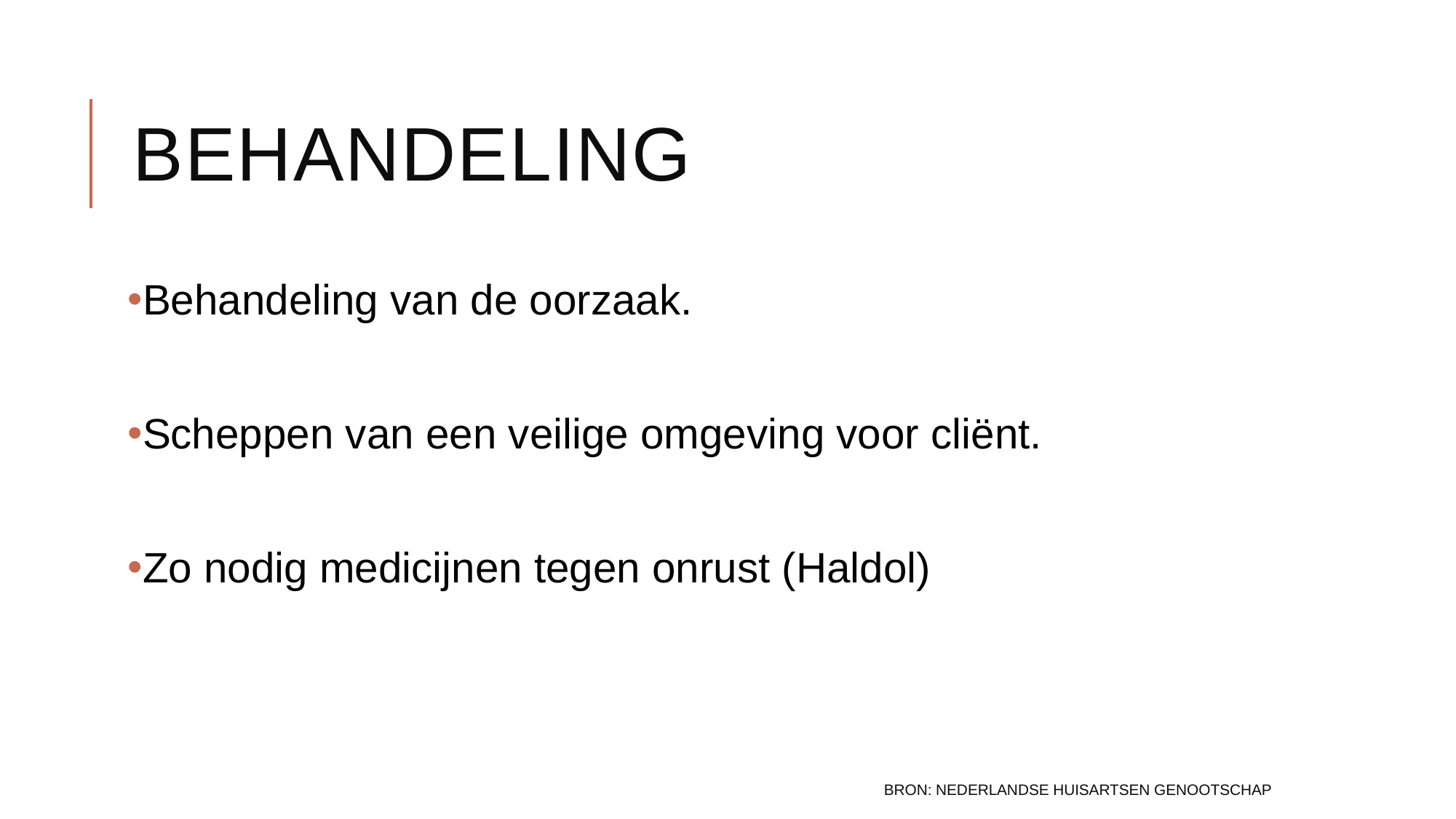

# behandeling
Behandeling van de oorzaak.

Scheppen van een veilige omgeving voor cliënt.

Zo nodig medicijnen tegen onrust (Haldol)
Bron: Nederlandse Huisartsen Genootschap